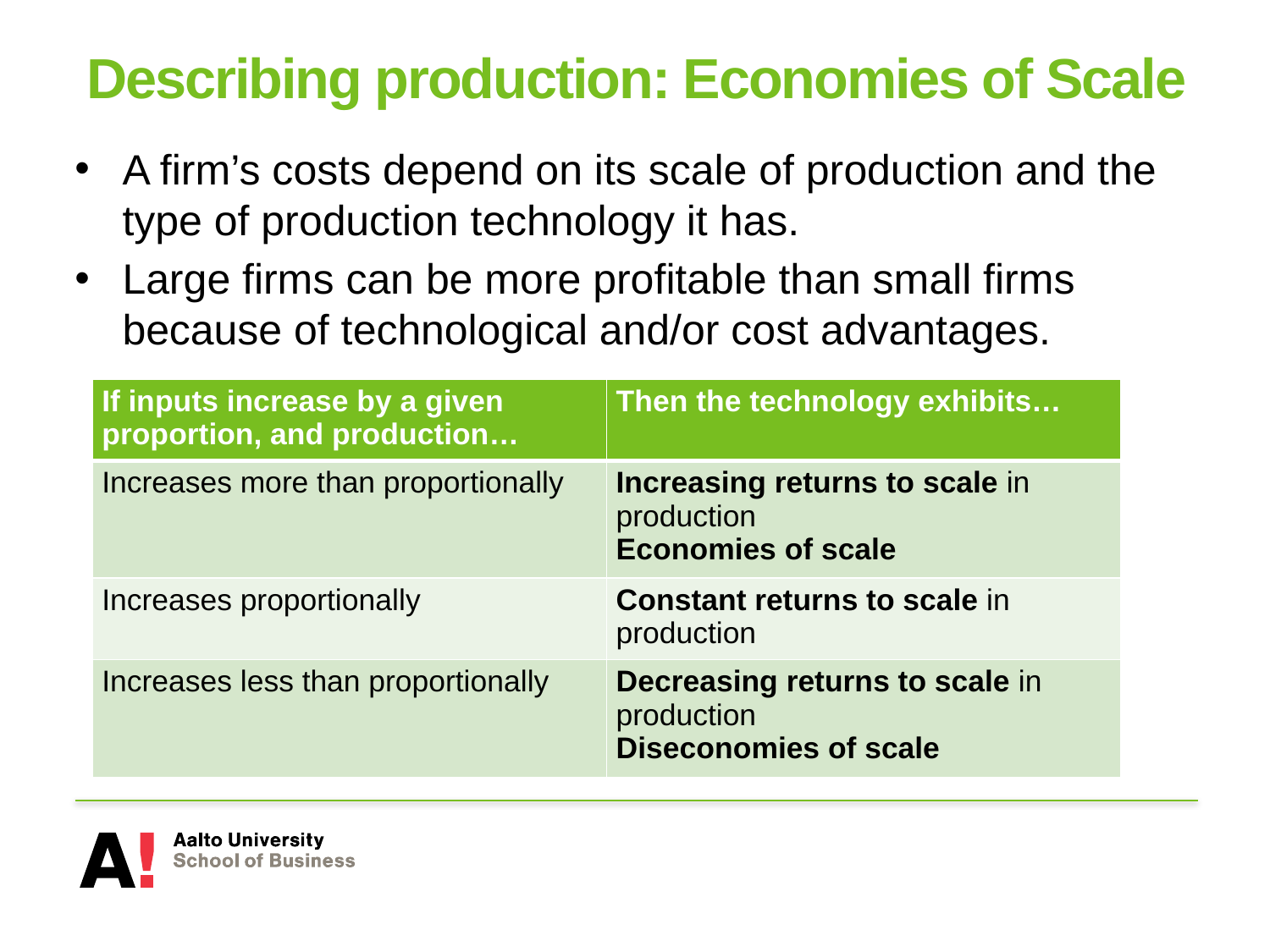

# Describing production: Economies of Scale
A firm’s costs depend on its scale of production and the type of production technology it has.
Large firms can be more profitable than small firms because of technological and/or cost advantages.
| If inputs increase by a given proportion, and production… | Then the technology exhibits… |
| --- | --- |
| Increases more than proportionally | Increasing returns to scale in production Economies of scale |
| Increases proportionally | Constant returns to scale in production |
| Increases less than proportionally | Decreasing returns to scale in production Diseconomies of scale |